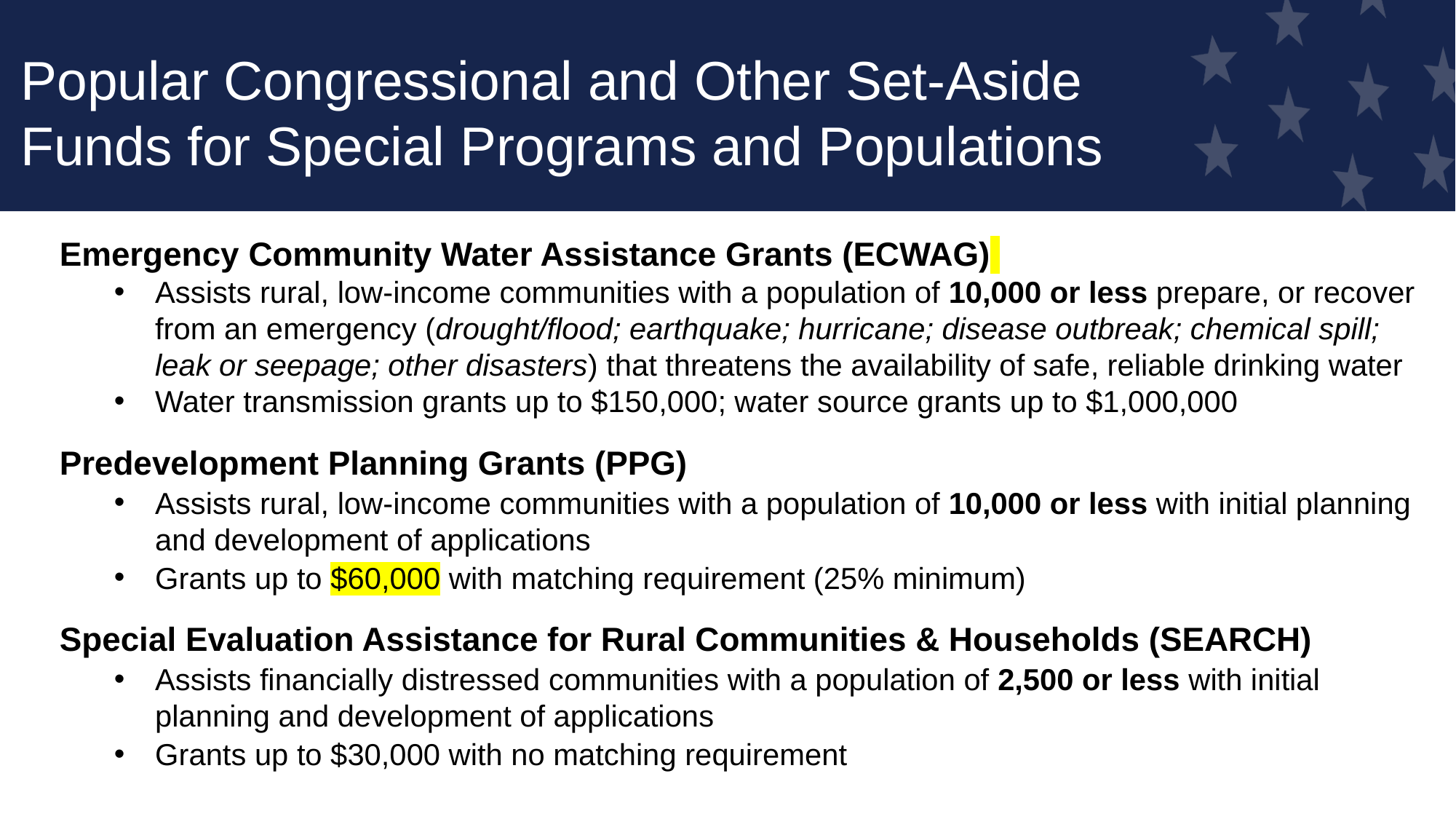

# Popular Congressional and Other Set-Aside Funds for Special Programs and Populations
Emergency Community Water Assistance Grants (ECWAG)
Assists rural, low-income communities with a population of 10,000 or less prepare, or recover from an emergency (drought/flood; earthquake; hurricane; disease outbreak; chemical spill; leak or seepage; other disasters) that threatens the availability of safe, reliable drinking water
Water transmission grants up to $150,000; water source grants up to $1,000,000

Predevelopment Planning Grants (PPG)
Assists rural, low-income communities with a population of 10,000 or less with initial planning and development of applications
Grants up to $60,000 with matching requirement (25% minimum)

Special Evaluation Assistance for Rural Communities & Households (SEARCH)
Assists financially distressed communities with a population of 2,500 or less with initial planning and development of applications
Grants up to $30,000 with no matching requirement